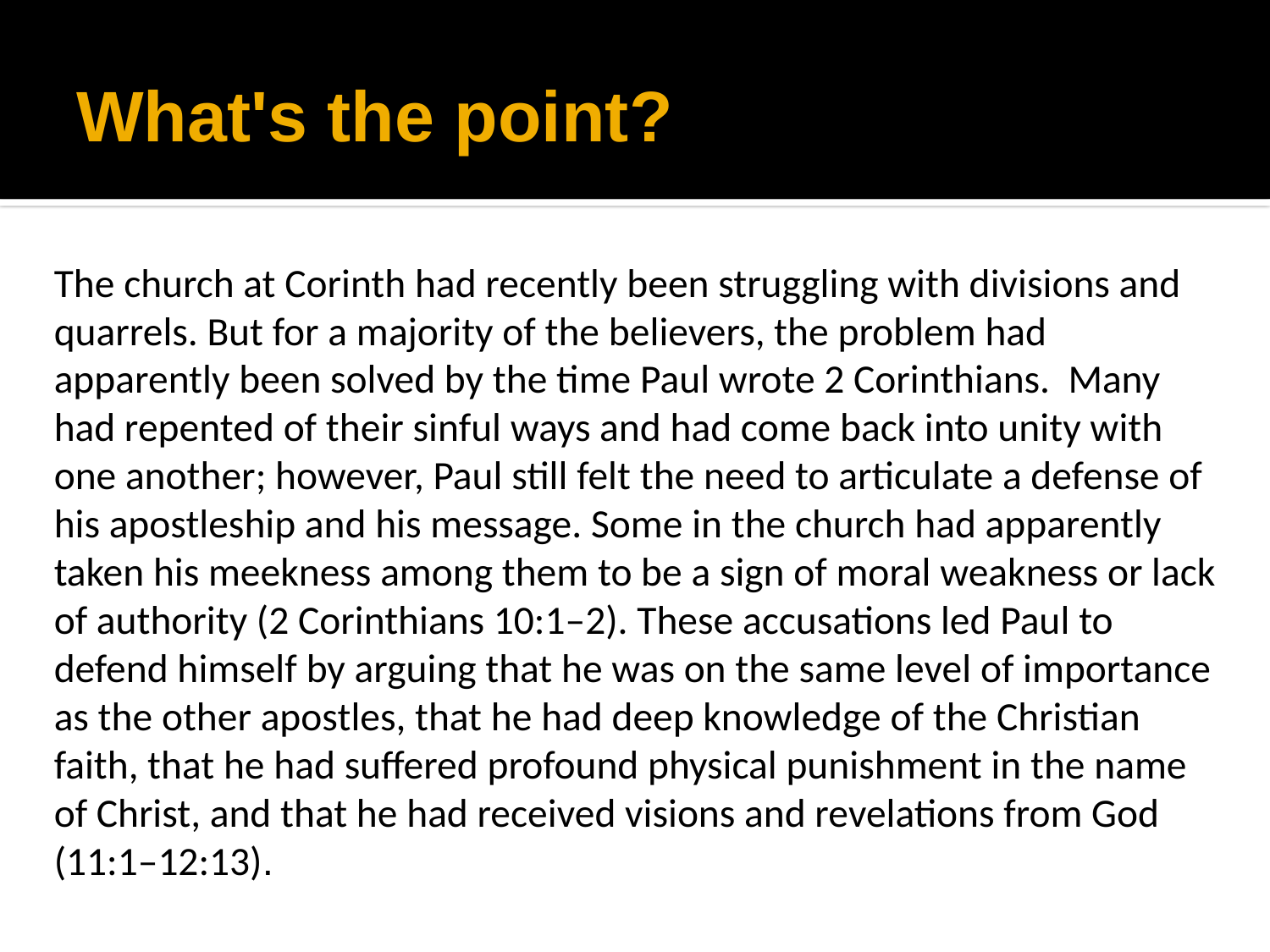

# What's the point?

The church at Corinth had recently been struggling with divisions and quarrels. But for a majority of the believers, the problem had apparently been solved by the time Paul wrote 2 Corinthians.  Many had repented of their sinful ways and had come back into unity with one another; however, Paul still felt the need to articulate a defense of his apostleship and his message. Some in the church had apparently taken his meekness among them to be a sign of moral weakness or lack of authority (2 Corinthians 10:1–2). These accusations led Paul to defend himself by arguing that he was on the same level of importance as the other apostles, that he had deep knowledge of the Christian faith, that he had suffered profound physical punishment in the name of Christ, and that he had received visions and revelations from God (11:1–12:13).